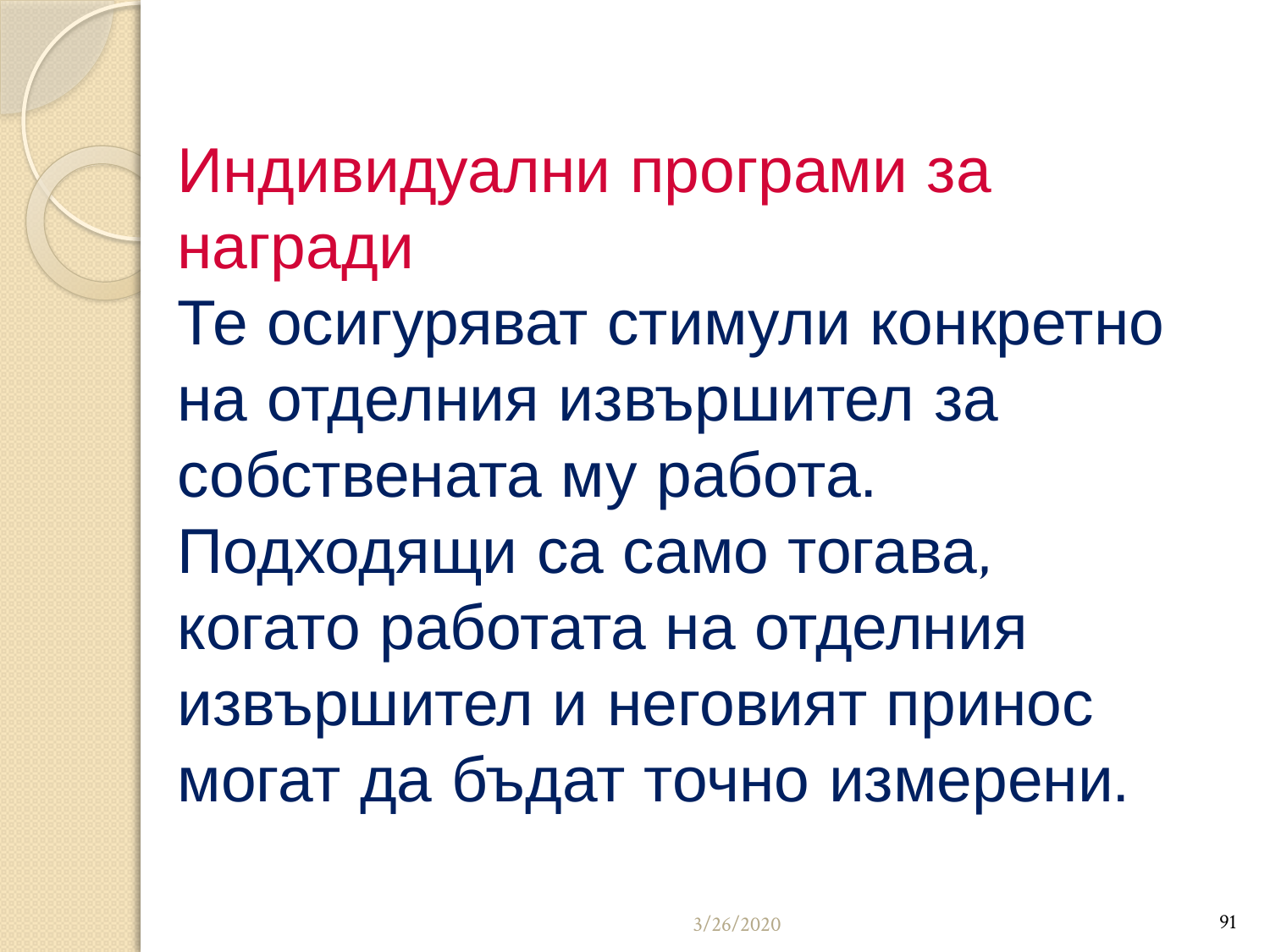

# Индивидуални програми за награди Те осигуряват стимули конкретно на отделния извършител за собствената му работа. Подходящи са само тогава, когато работата на отделния извършител и неговият принос могат да бъдат точно измерени.
3/26/2020
91